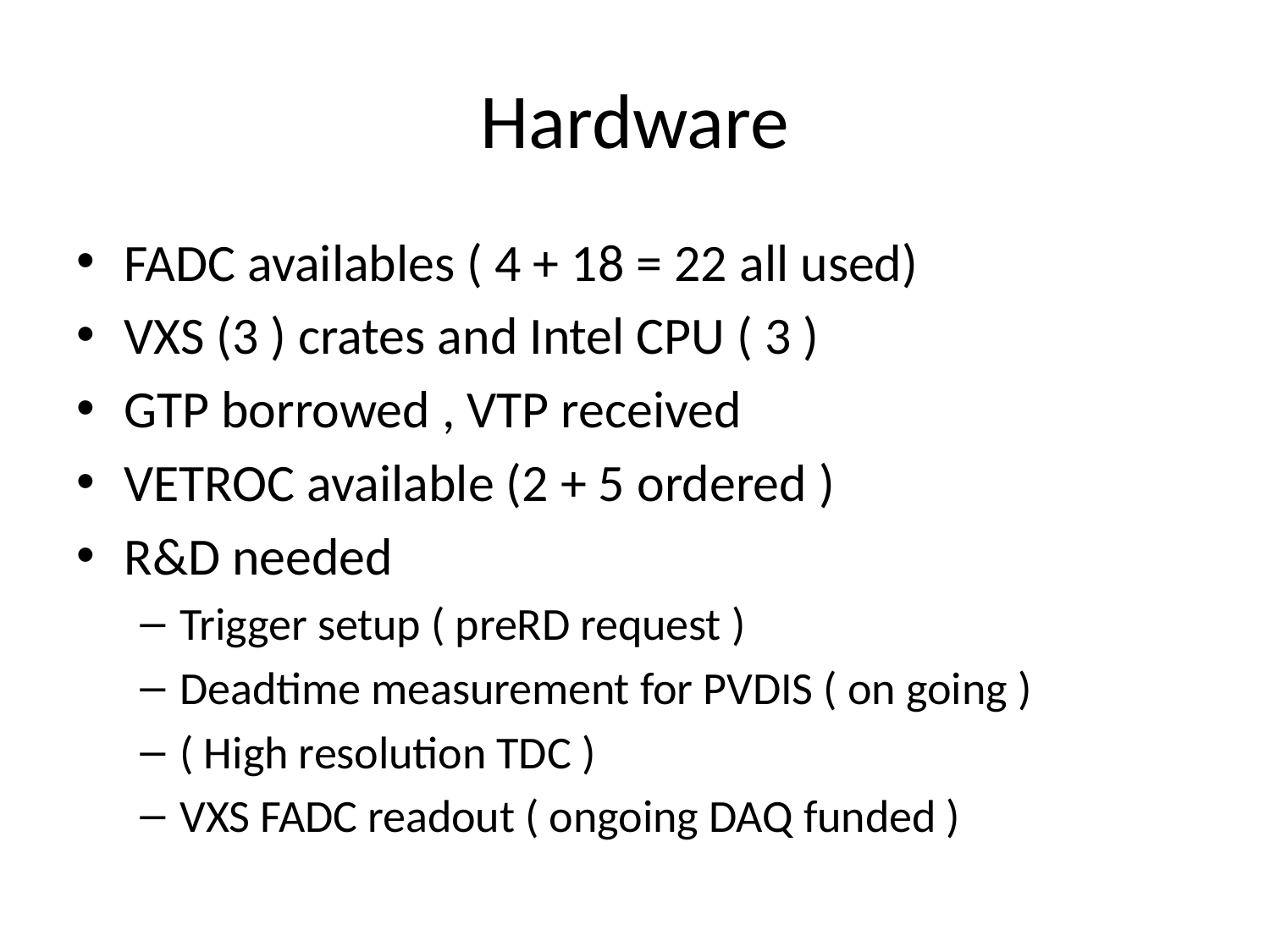

# Hardware
FADC availables ( 4 + 18 = 22 all used)
VXS (3 ) crates and Intel CPU ( 3 )
GTP borrowed , VTP received
VETROC available (2 + 5 ordered )
R&D needed
Trigger setup ( preRD request )
Deadtime measurement for PVDIS ( on going )
( High resolution TDC )
VXS FADC readout ( ongoing DAQ funded )